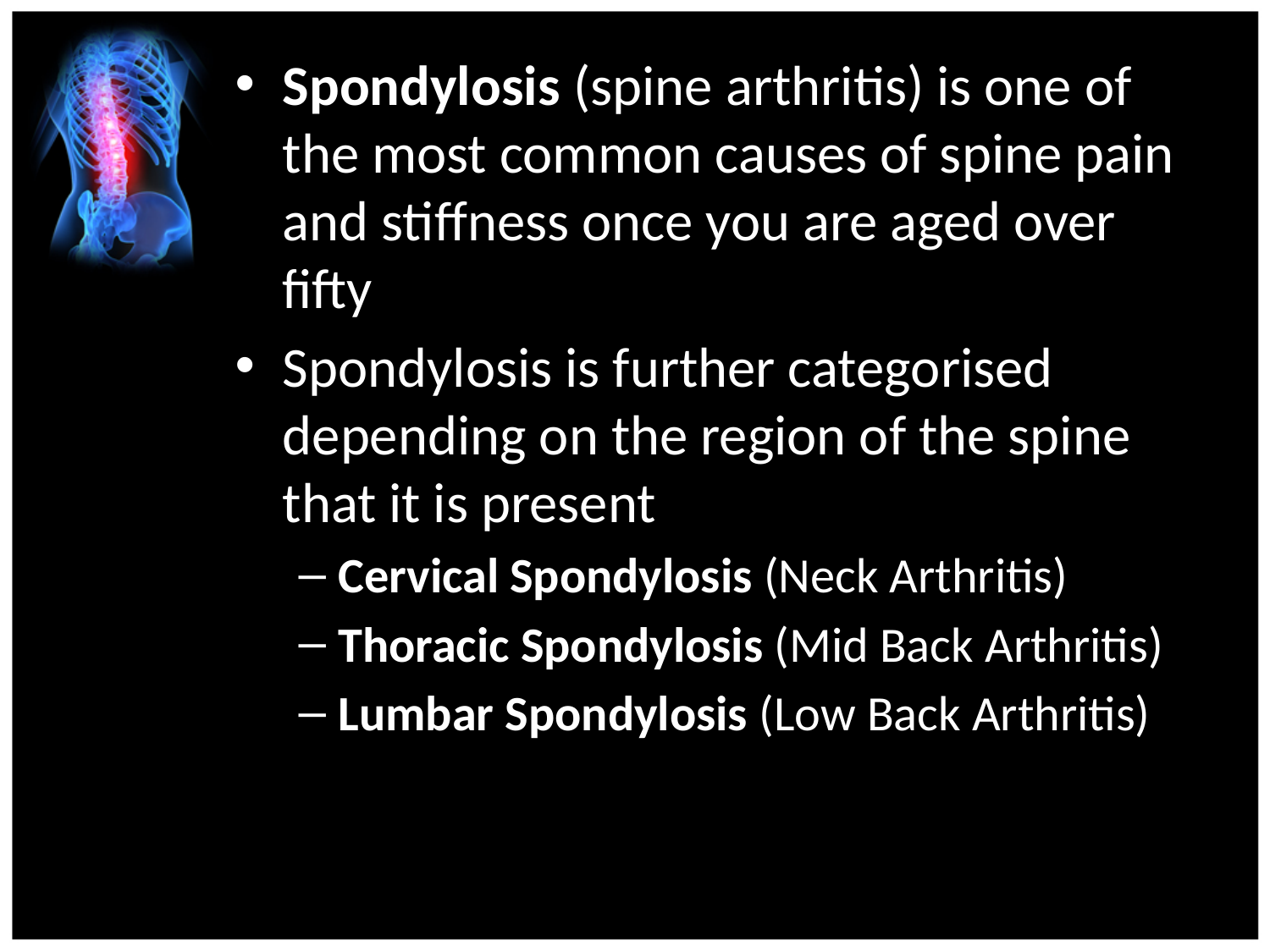

Spondylosis (spine arthritis) is one of the most common causes of spine pain and stiffness once you are aged over fifty
Spondylosis is further categorised depending on the region of the spine that it is present
Cervical Spondylosis (Neck Arthritis)
Thoracic Spondylosis (Mid Back Arthritis)
Lumbar Spondylosis (Low Back Arthritis)